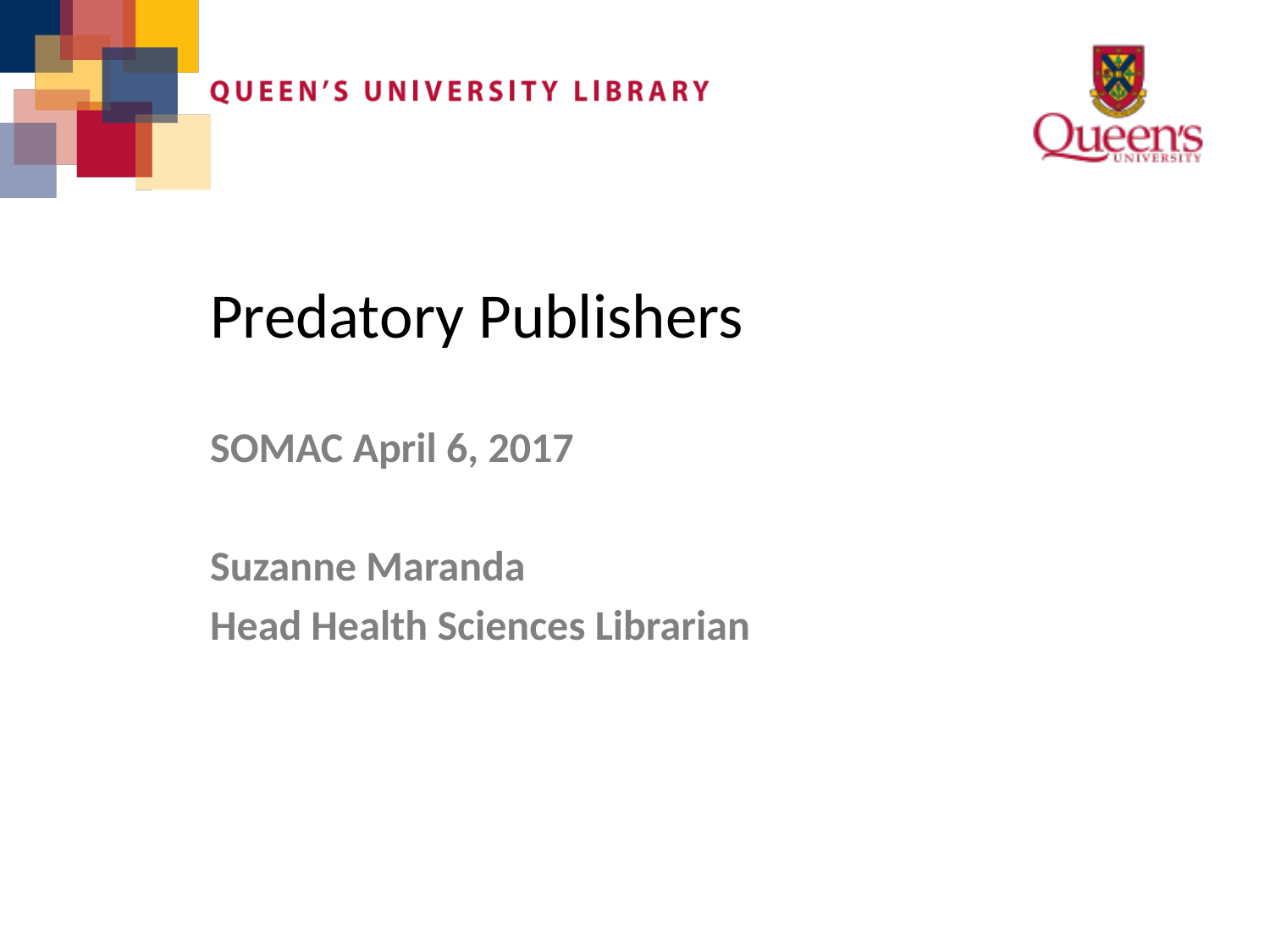

# Predatory Publishers
SOMAC April 6, 2017

Suzanne Maranda
Head Health Sciences Librarian